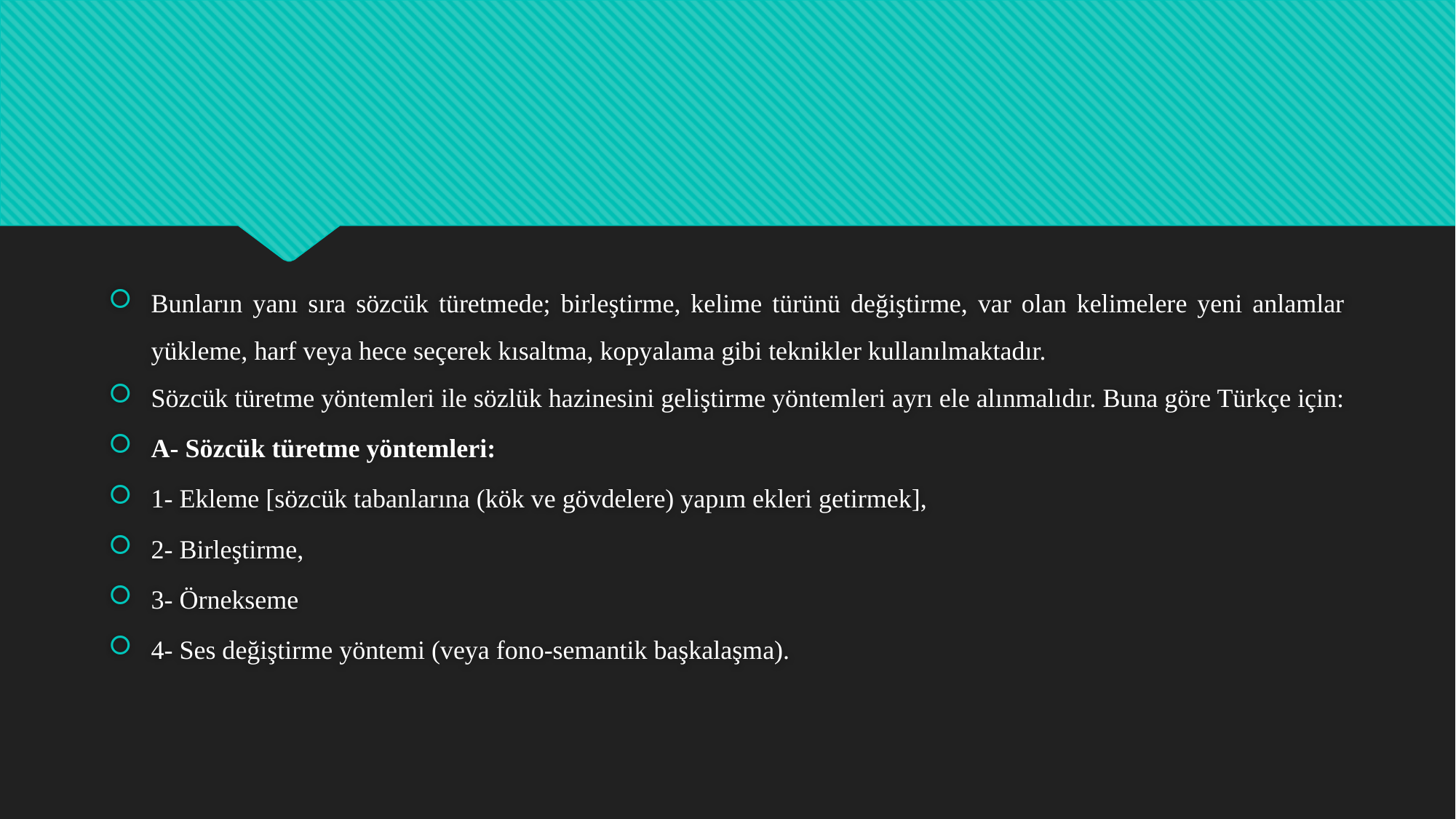

Bunların yanı sıra sözcük türetmede; birleştirme, kelime türünü değiştirme, var olan kelimelere yeni anlamlar yükleme, harf veya hece seçerek kısaltma, kopyalama gibi teknikler kullanılmaktadır.
Sözcük türetme yöntemleri ile sözlük hazinesini geliştirme yöntemleri ayrı ele alınmalıdır. Buna göre Türkçe için:
A- Sözcük türetme yöntemleri:
1- Ekleme [sözcük tabanlarına (kök ve gövdelere) yapım ekleri getirmek],
2- Birleştirme,
3- Örnekseme
4- Ses değiştirme yöntemi (veya fono-semantik başkalaşma).